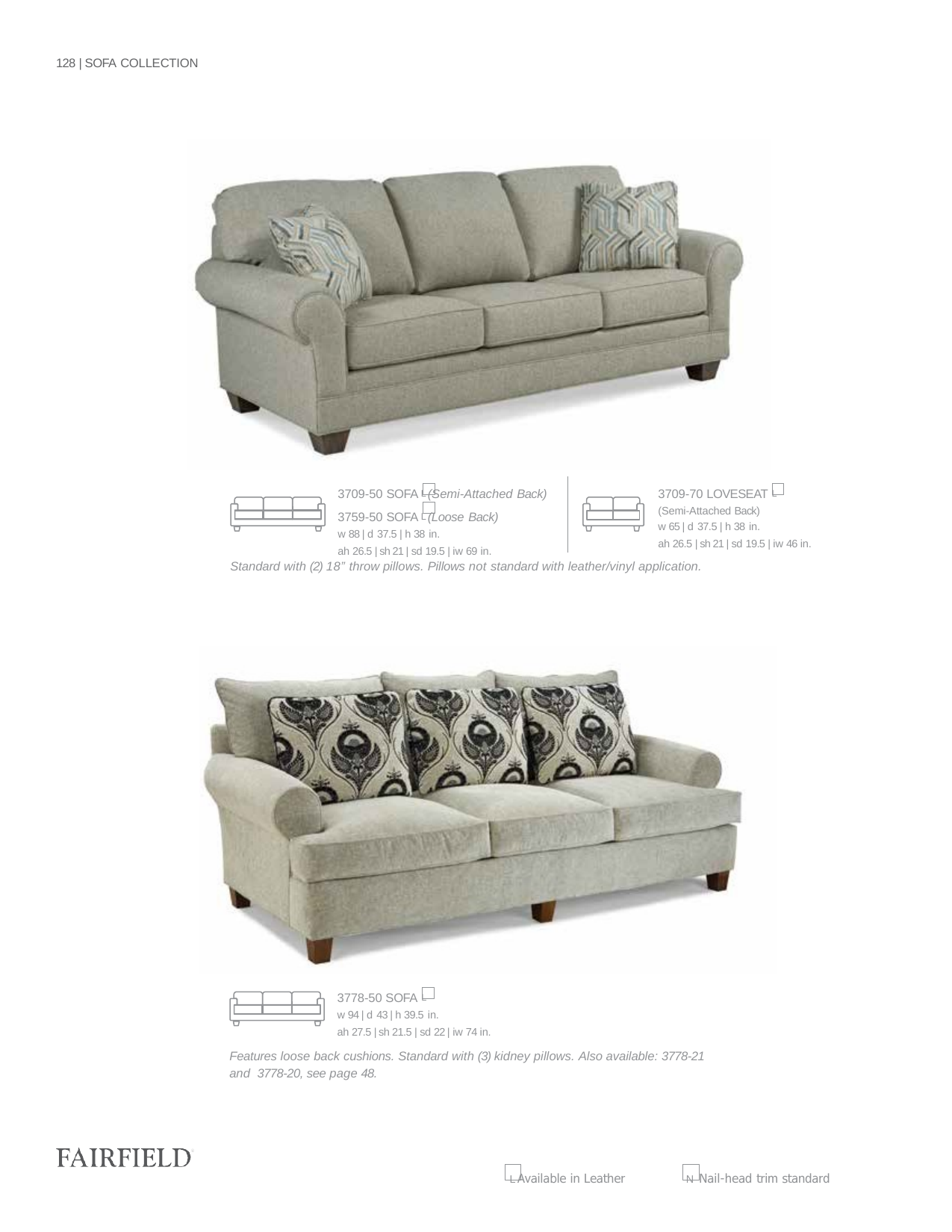

128 | SOFA COLLECTION

3709-50 SOFA L (Semi-Attached Back)
3759-50 SOFA L (Loose Back)
w 88 | d 37.5 | h 38 in.
ah 26.5 | sh 21 | sd 19.5 | iw 69 in.
3709-70 LOVESEAT L
(Semi-Attached Back)
w 65 | d 37.5 | h 38 in.
ah 26.5 | sh 21 | sd 19.5 | iw 46 in.

Standard with (2) 18” throw pillows. Pillows not standard with leather/vinyl application.

3778-50 SOFA L
w 94 | d 43 | h 39.5 in.
ah 27.5 | sh 21.5 | sd 22 | iw 74 in.
Features loose back cushions. Standard with (3) kidney pillows. Also available: 3778-21 and  3778-20, see page 48.

L Available in Leather
N Nail-head trim standard